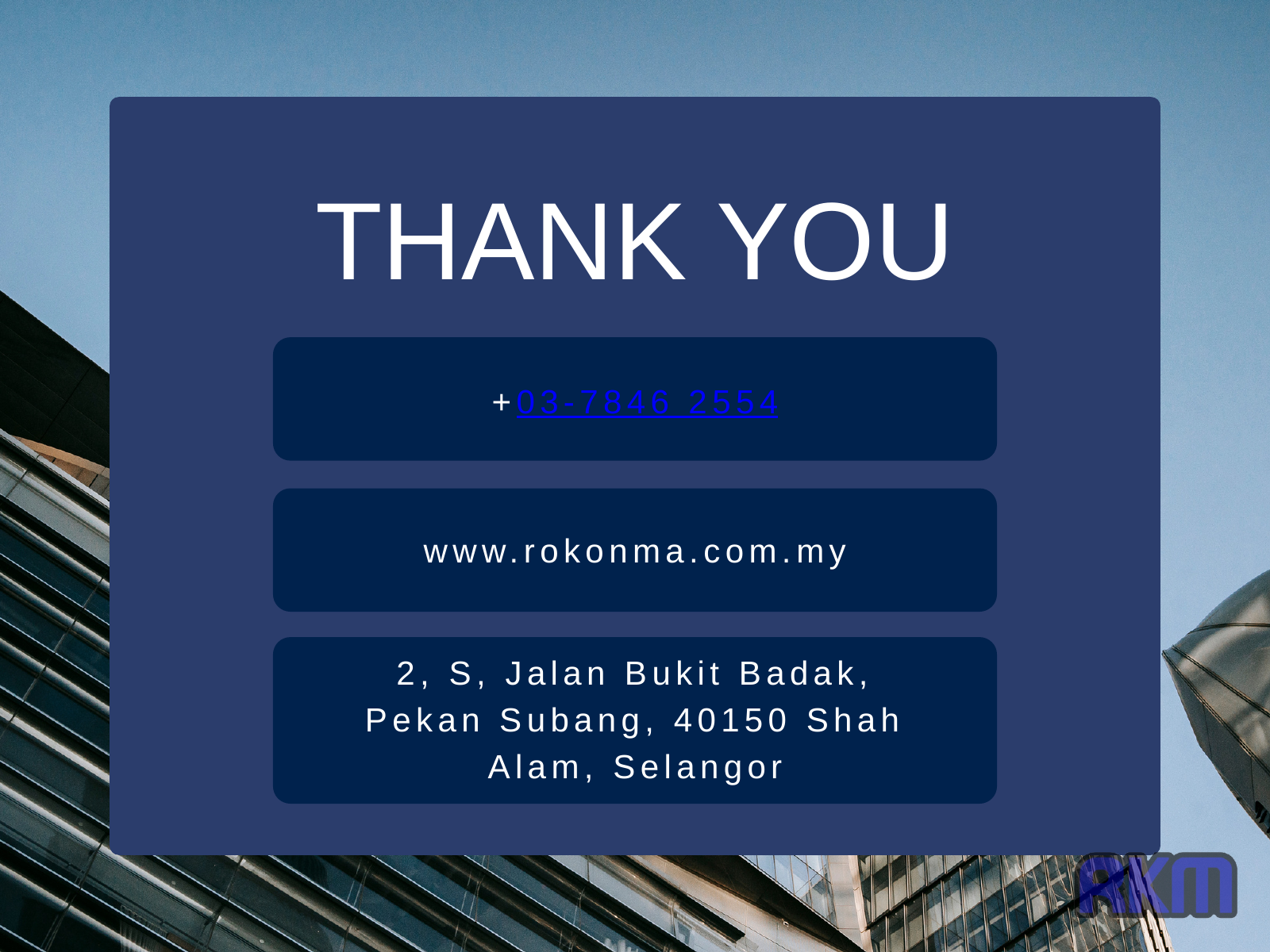

THANK YOU

+03-7846 2554

www.rokonma.com.my

2, S, Jalan Bukit Badak, Pekan Subang, 40150 Shah Alam, Selangor